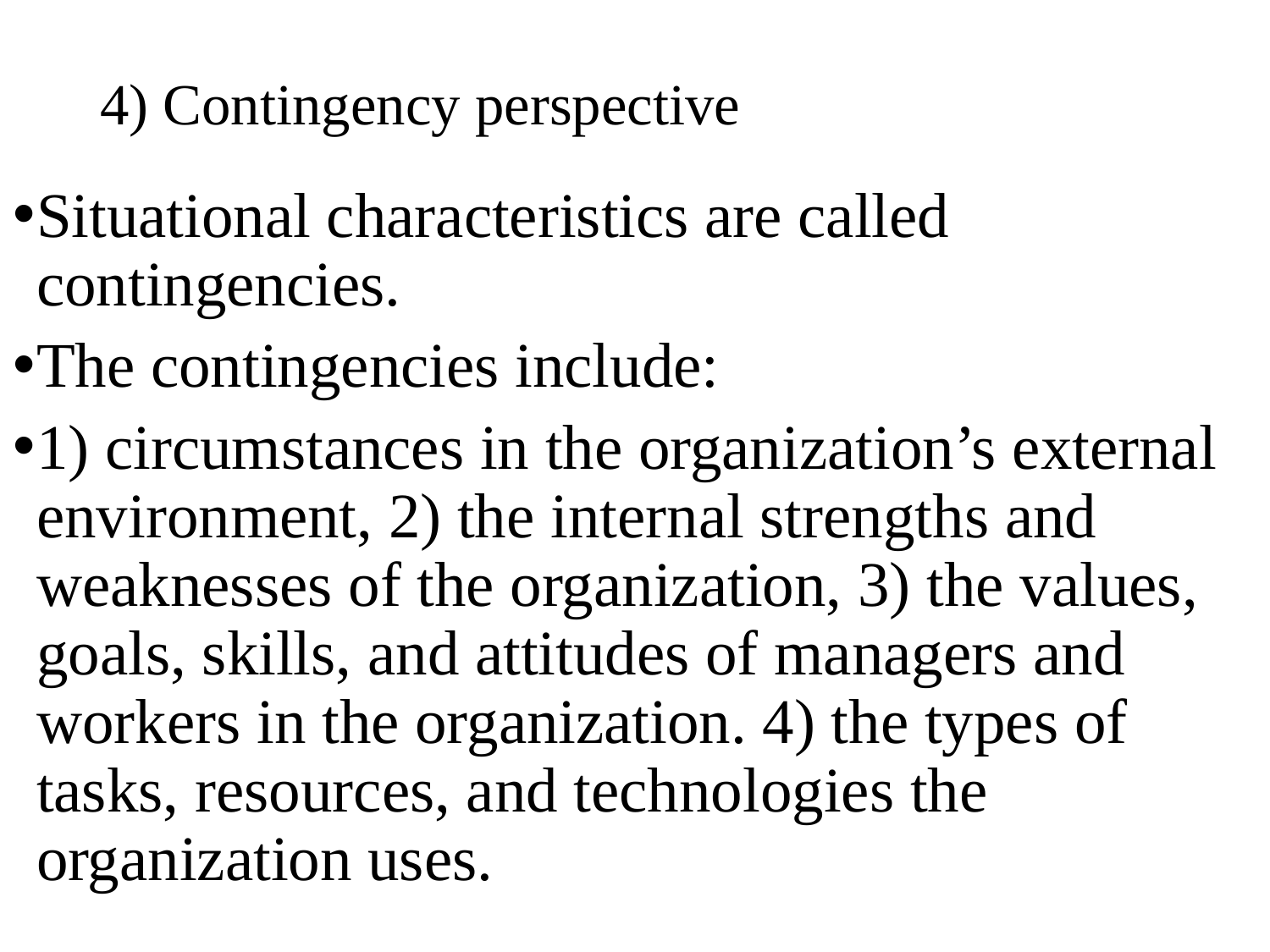

# 4) Contingency perspective
Situational characteristics are called contingencies.
The contingencies include:
1) circumstances in the organization’s external environment, 2) the internal strengths and weaknesses of the organization, 3) the values, goals, skills, and attitudes of managers and workers in the organization. 4) the types of tasks, resources, and technologies the organization uses.